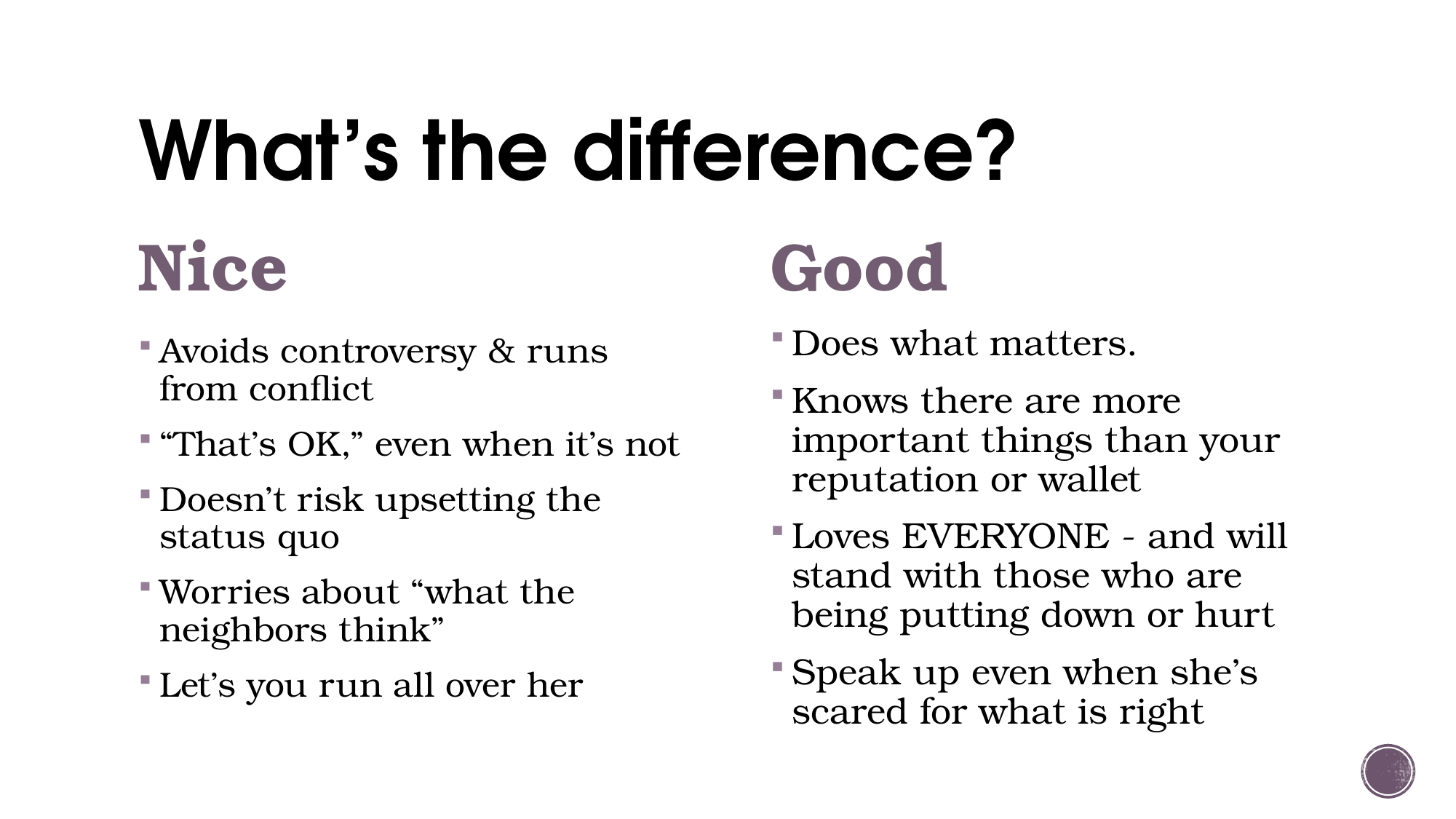

# What’s the difference?
Nice
Good
Does what matters.
Knows there are more important things than your reputation or wallet
Loves EVERYONE - and will stand with those who are being putting down or hurt
Speak up even when she’s scared for what is right
Avoids controversy & runs from conflict
“That’s OK,” even when it’s not
Doesn’t risk upsetting the status quo
Worries about “what the neighbors think”
Let’s you run all over her